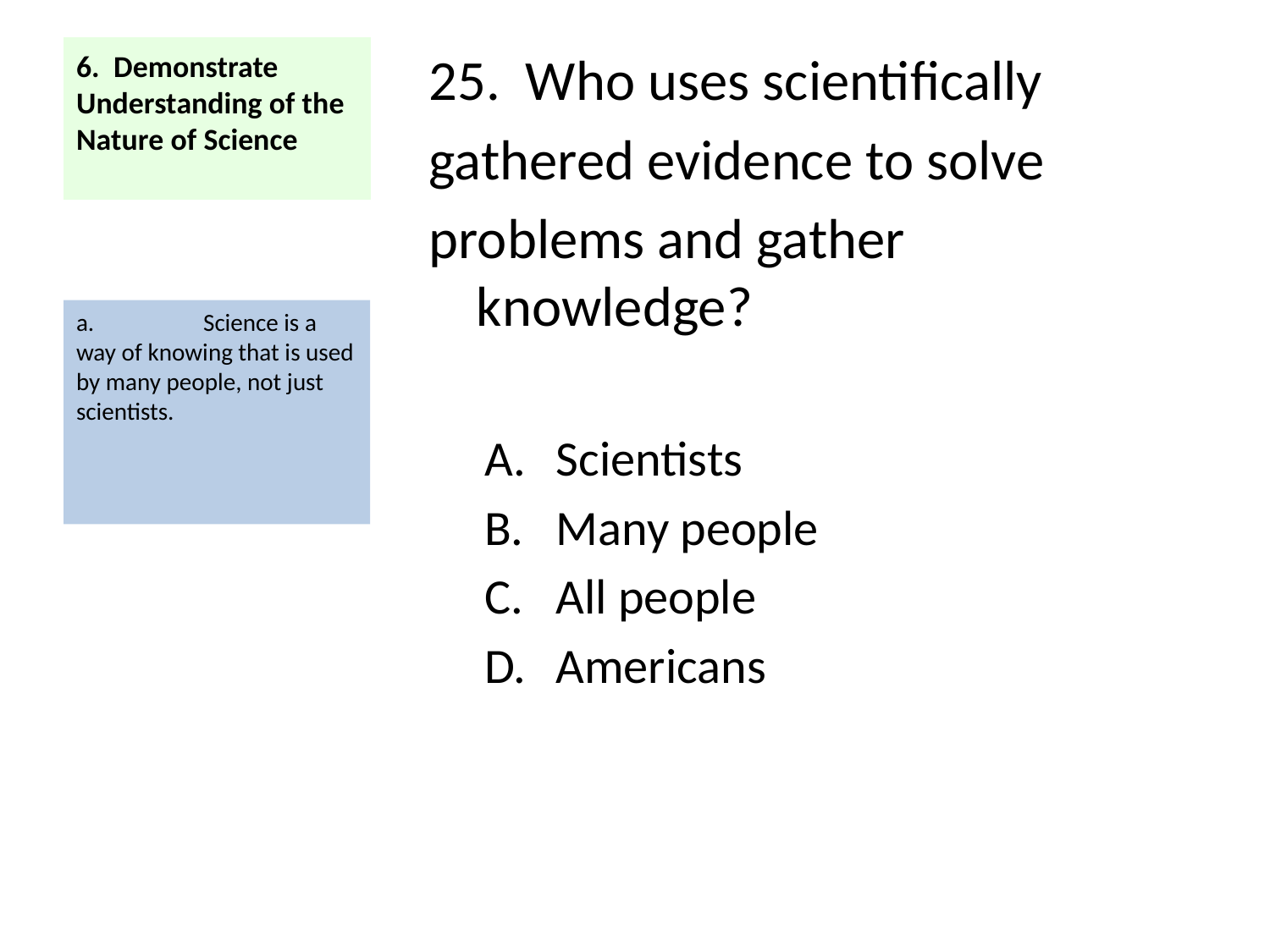

# 6.  Demonstrate Understanding of the Nature of Science
25.  Who uses scientifically
gathered evidence to solve
problems and gather knowledge?

Scientists
Many people
All people
Americans

a.	Science is a way of knowing that is used by many people, not just scientists.